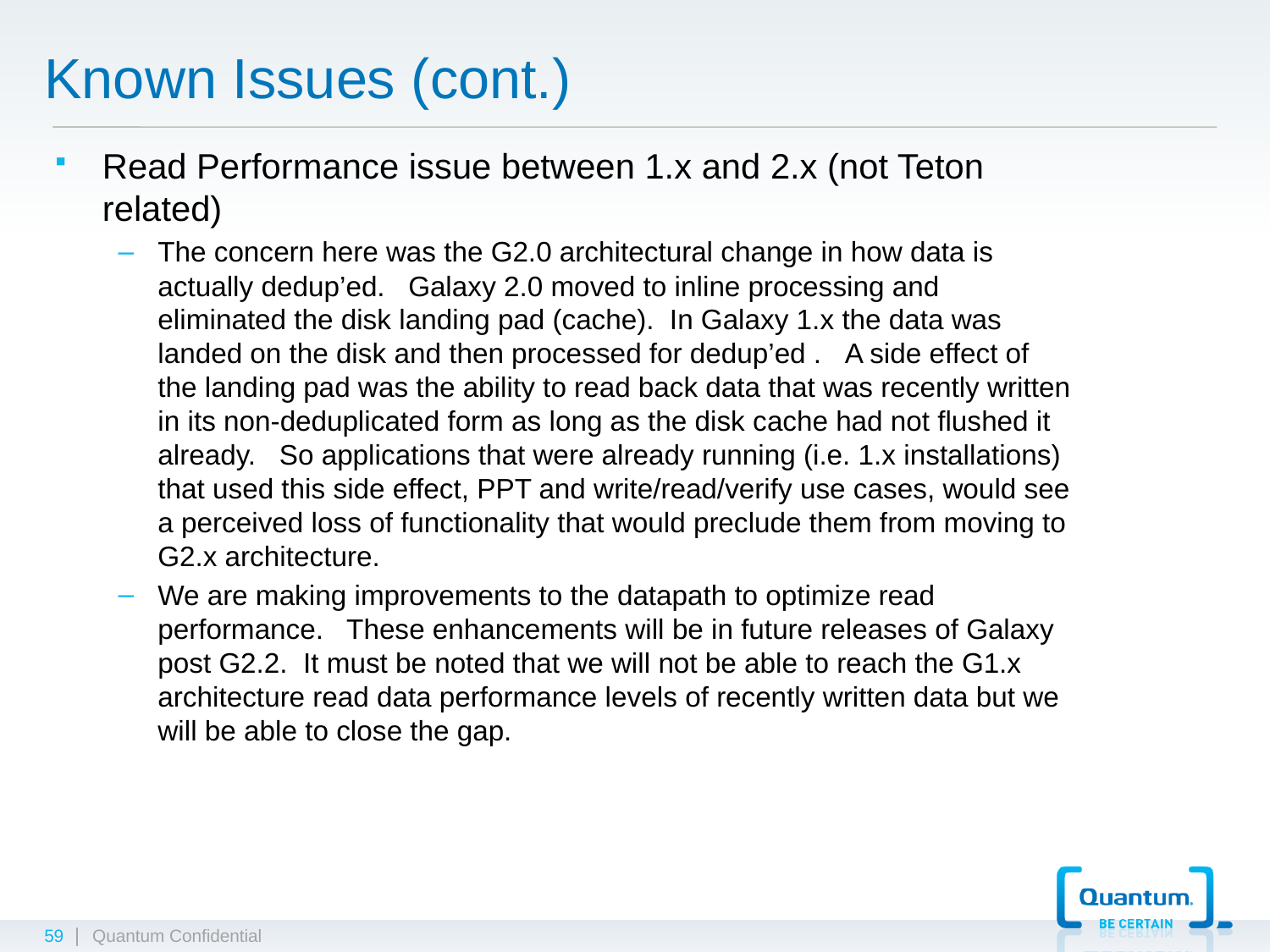

# Known Issues (cont.)
Read Performance issue between 1.x and 2.x (not Teton related)
The concern here was the G2.0 architectural change in how data is actually dedup’ed.   Galaxy 2.0 moved to inline processing and eliminated the disk landing pad (cache).  In Galaxy 1.x the data was landed on the disk and then processed for dedup’ed .   A side effect of the landing pad was the ability to read back data that was recently written in its non-deduplicated form as long as the disk cache had not flushed it already.   So applications that were already running (i.e. 1.x installations) that used this side effect, PPT and write/read/verify use cases, would see a perceived loss of functionality that would preclude them from moving to G2.x architecture.
We are making improvements to the datapath to optimize read performance.   These enhancements will be in future releases of Galaxy post G2.2.  It must be noted that we will not be able to reach the G1.x architecture read data performance levels of recently written data but we will be able to close the gap.

59